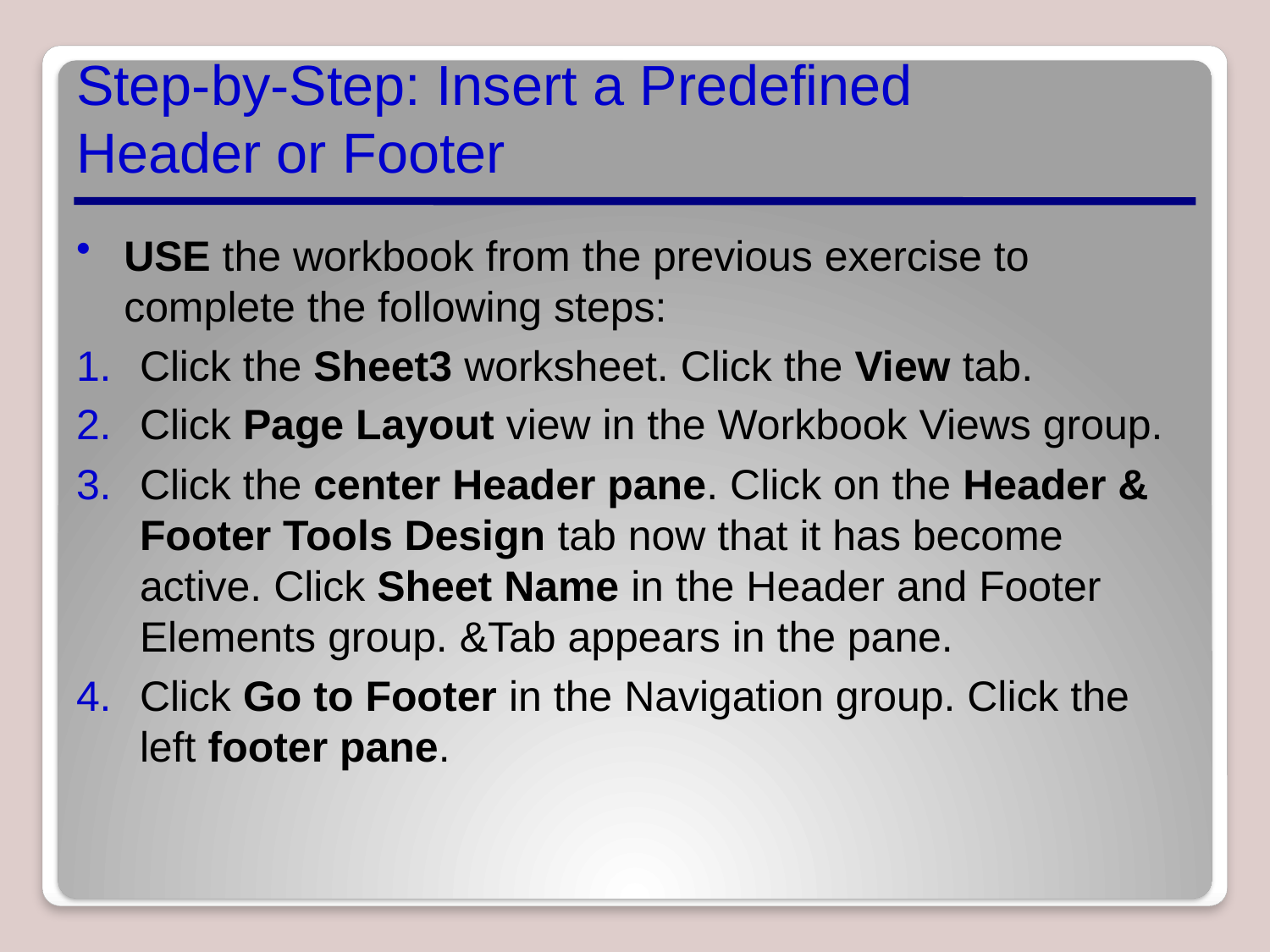

# Step-by-Step: Insert a Predefined Header or Footer
USE the workbook from the previous exercise to complete the following steps:
Click the Sheet3 worksheet. Click the View tab.
Click Page Layout view in the Workbook Views group.
Click the center Header pane. Click on the Header & Footer Tools Design tab now that it has become active. Click Sheet Name in the Header and Footer Elements group. &Tab appears in the pane.
Click Go to Footer in the Navigation group. Click the left footer pane.